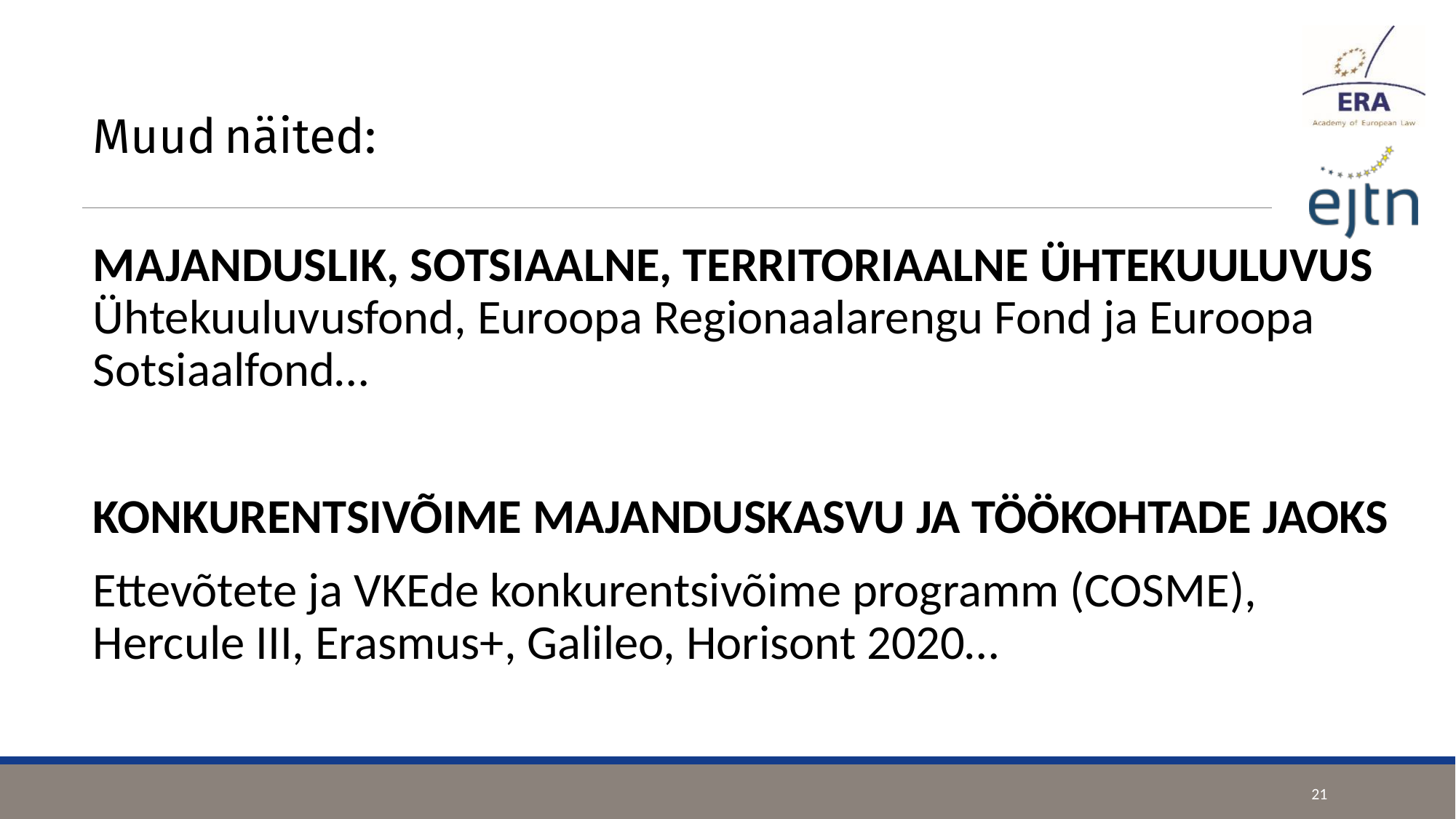

#
Muud näited:

MAJANDUSLIK, SOTSIAALNE, TERRITORIAALNE ÜHTEKUULUVUS Ühtekuuluvusfond, Euroopa Regionaalarengu Fond ja Euroopa Sotsiaalfond…

KONKURENTSIVÕIME MAJANDUSKASVU JA TÖÖKOHTADE JAOKS
Ettevõtete ja VKEde konkurentsivõime programm (COSME), Hercule III, Erasmus+, Galileo, Horisont 2020…

21